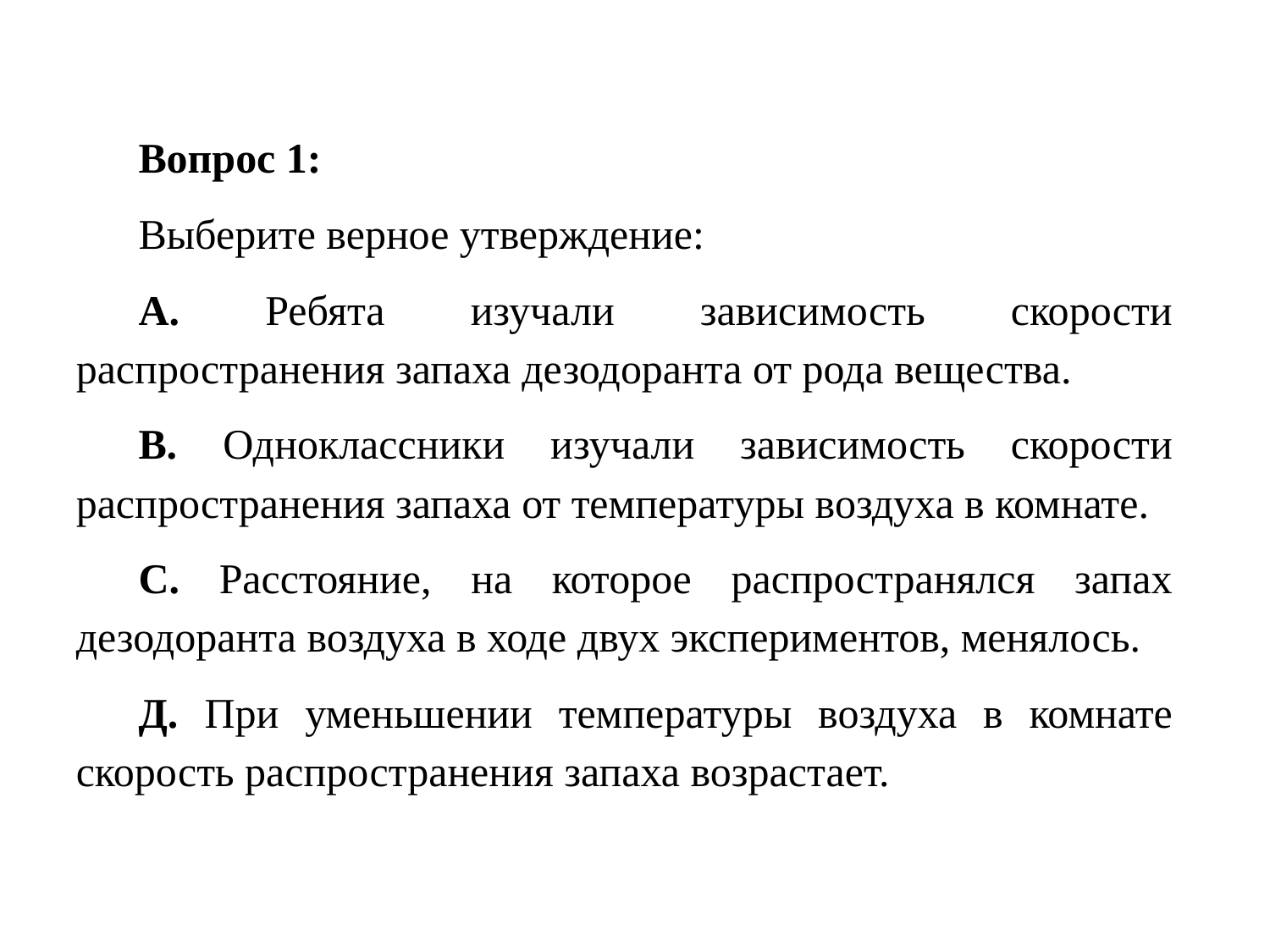

#
Вопрос 1:
Выберите верное утверждение:
А. Ребята изучали зависимость скорости распространения запаха дезодоранта от рода вещества.
В. Одноклассники изучали зависимость скорости распространения запаха от температуры воздуха в комнате.
С. Расстояние, на которое распространялся запах дезодоранта воздуха в ходе двух экспериментов, менялось.
Д. При уменьшении температуры воздуха в комнате скорость распространения запаха возрастает.